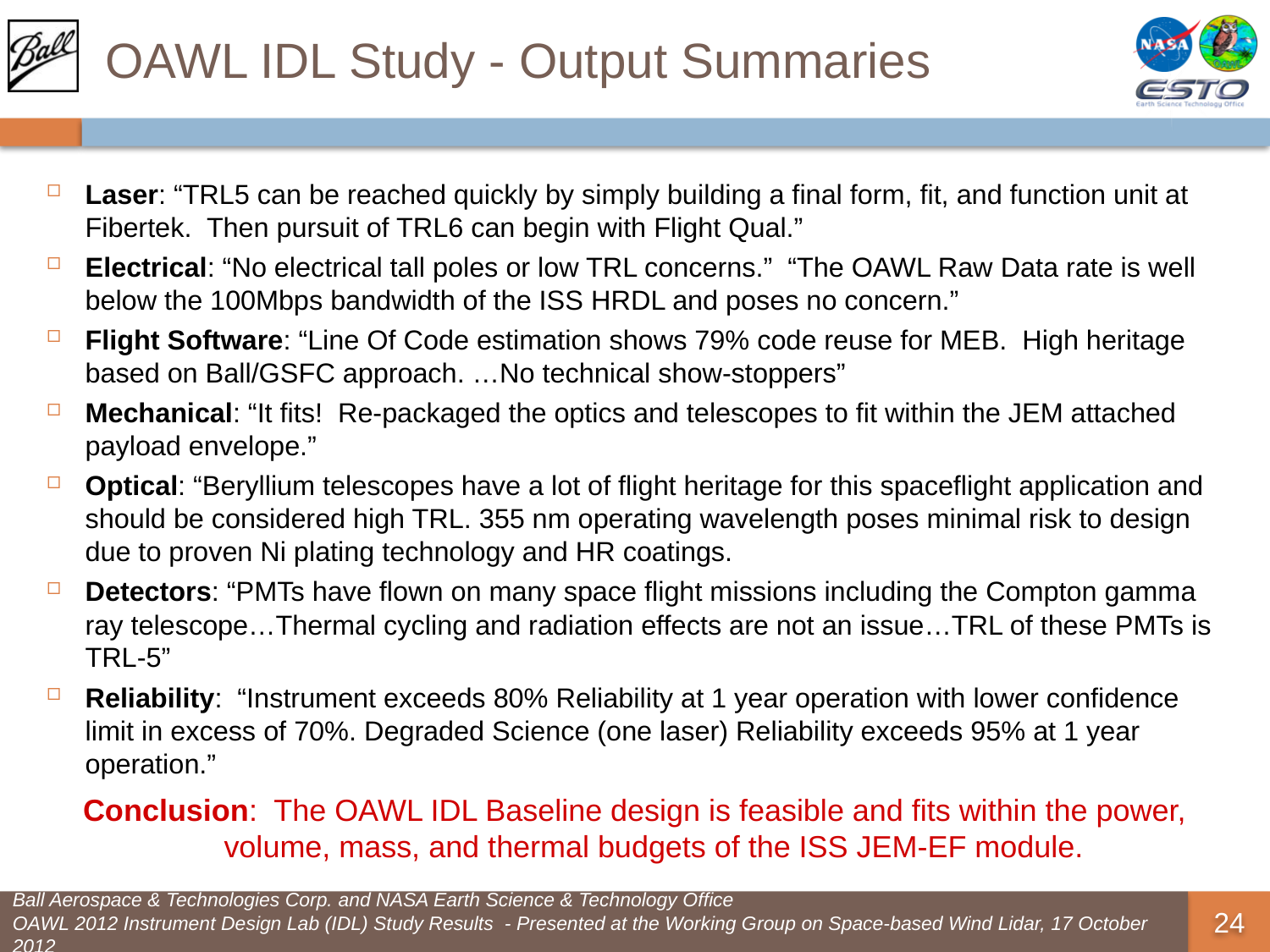

# OAWL IDL Study - Output Summaries
Laser: “TRL5 can be reached quickly by simply building a final form, fit, and function unit at Fibertek.  Then pursuit of TRL6 can begin with Flight Qual.”
Electrical: “No electrical tall poles or low TRL concerns.”  “The OAWL Raw Data rate is well below the 100Mbps bandwidth of the ISS HRDL and poses no concern.”
Flight Software: “Line Of Code estimation shows 79% code reuse for MEB.  High heritage based on Ball/GSFC approach. …No technical show-stoppers”
Mechanical: “It fits!  Re-packaged the optics and telescopes to fit within the JEM attached payload envelope.”
Optical: “Beryllium telescopes have a lot of flight heritage for this spaceflight application and should be considered high TRL. 355 nm operating wavelength poses minimal risk to design due to proven Ni plating technology and HR coatings.
Detectors: “PMTs have flown on many space flight missions including the Compton gamma ray telescope…Thermal cycling and radiation effects are not an issue…TRL of these PMTs is TRL-5”
Reliability:  “Instrument exceeds 80% Reliability at 1 year operation with lower confidence limit in excess of 70%. Degraded Science (one laser) Reliability exceeds 95% at 1 year operation.”
Conclusion:  The OAWL IDL Baseline design is feasible and fits within the power, volume, mass, and thermal budgets of the ISS JEM-EF module.

Ball Aerospace & Technologies Corp. and NASA Earth Science & Technology Office
OAWL 2012 Instrument Design Lab (IDL) Study Results  - Presented at the Working Group on Space-based Wind Lidar, 17 October 2012